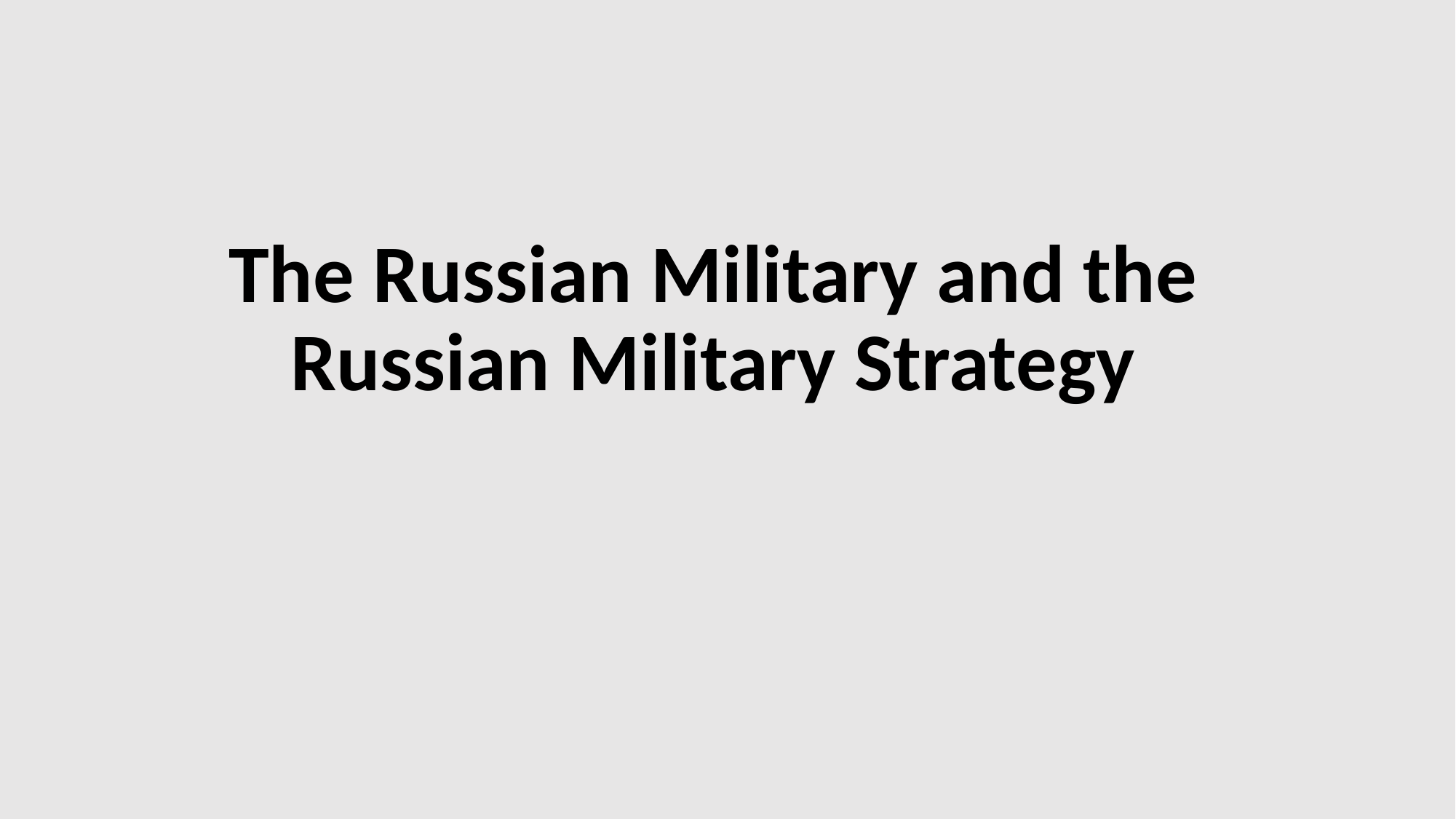

The Russian Military and the Russian Military Strategy